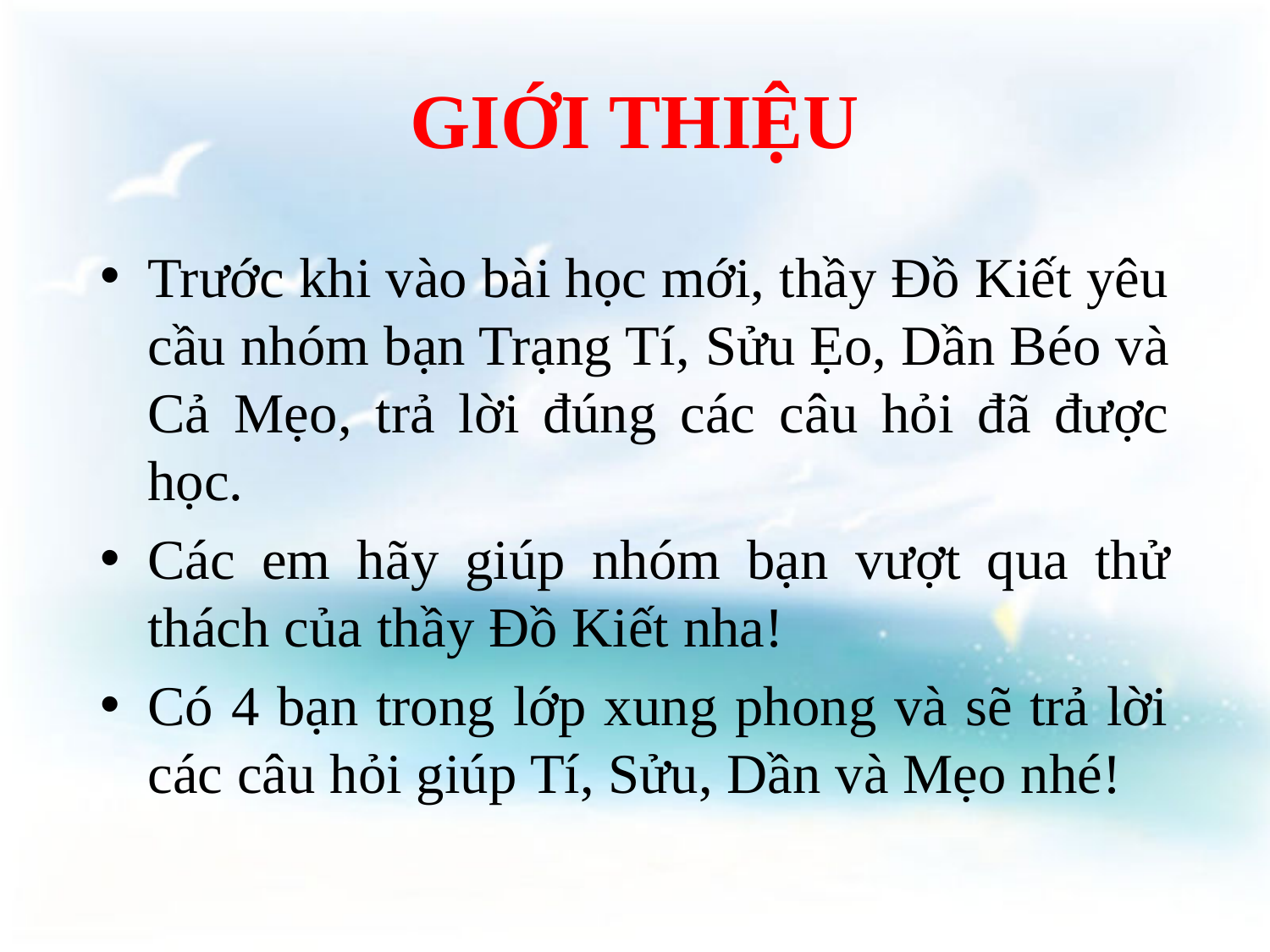

# GIỚI THIỆU
Trước khi vào bài học mới, thầy Đồ Kiết yêu cầu nhóm bạn Trạng Tí, Sửu Ẹo, Dần Béo và Cả Mẹo, trả lời đúng các câu hỏi đã được học.
Các em hãy giúp nhóm bạn vượt qua thử thách của thầy Đồ Kiết nha!
Có 4 bạn trong lớp xung phong và sẽ trả lời các câu hỏi giúp Tí, Sửu, Dần và Mẹo nhé!